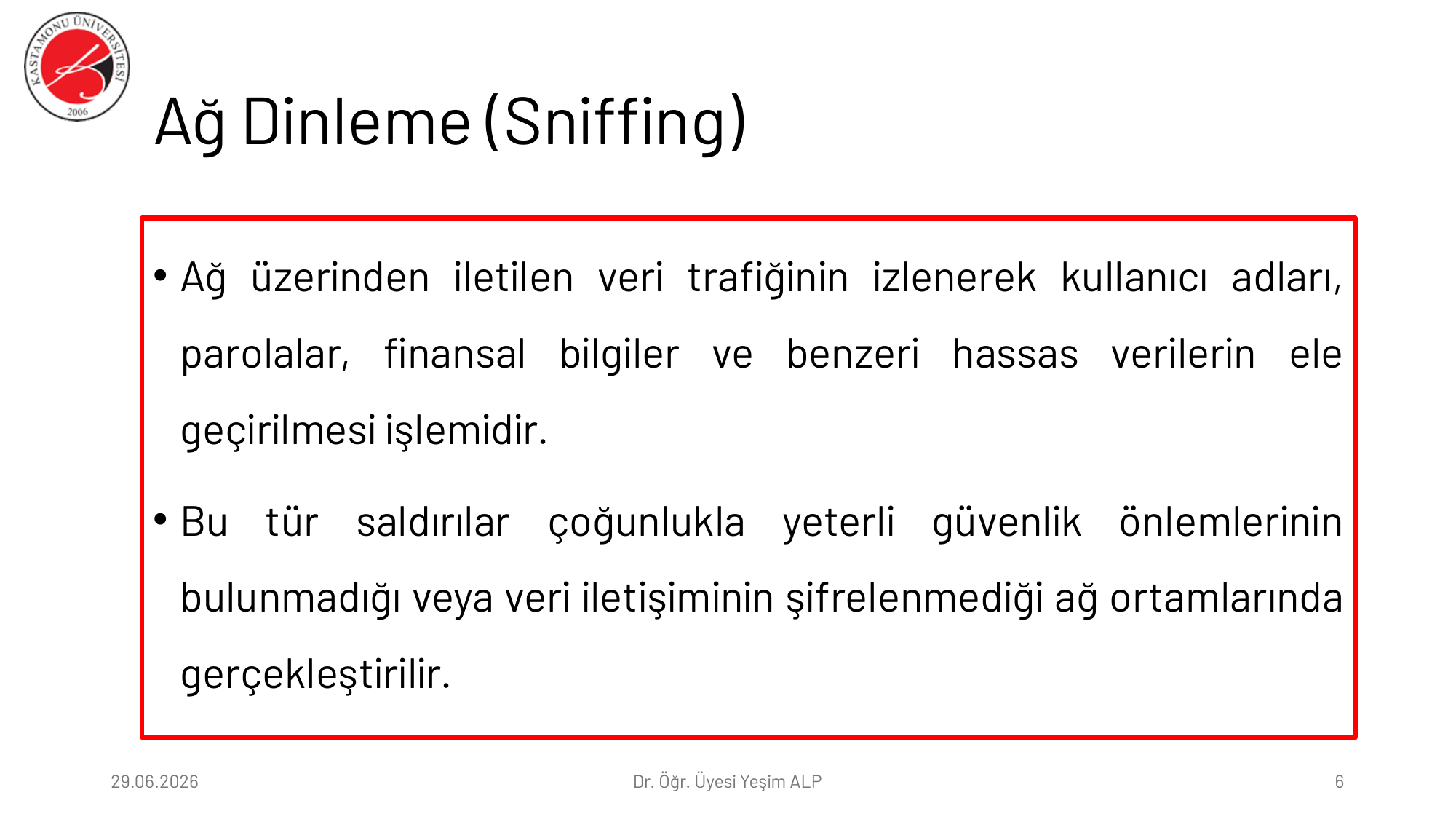

# Ağ Dinleme (Sniffing)
Ağ üzerinden iletilen veri trafiğinin izlenerek kullanıcı adları, parolalar, finansal bilgiler ve benzeri hassas verilerin ele geçirilmesi işlemidir.
Bu tür saldırılar çoğunlukla yeterli güvenlik önlemlerinin bulunmadığı veya veri iletişiminin şifrelenmediği ağ ortamlarında gerçekleştirilir.
29.06.2026
Dr. Öğr. Üyesi Yeşim ALP
6